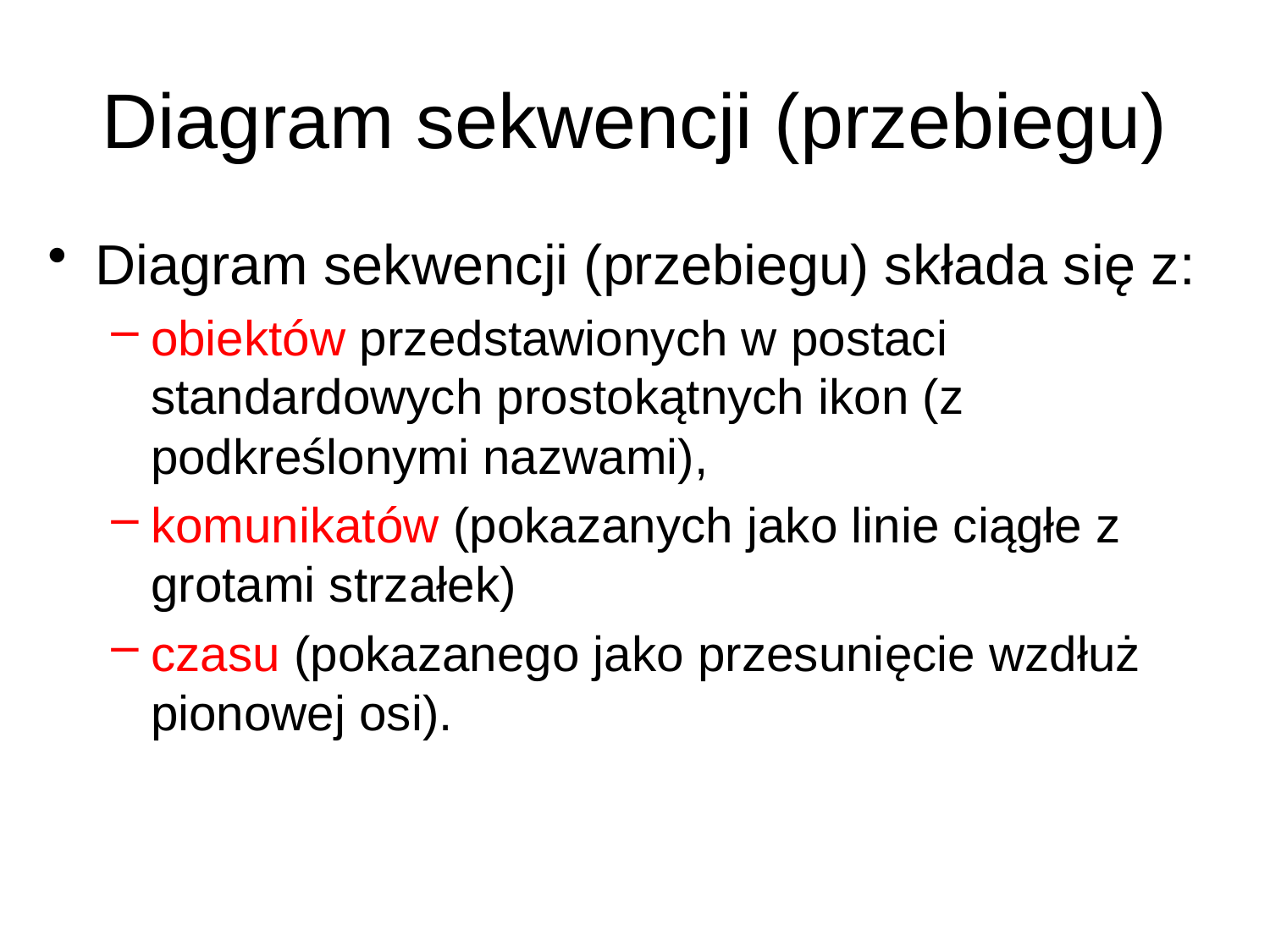

# Diagram sekwencji (przebiegu)
Diagram sekwencji (przebiegu) składa się z:
obiektów przedstawionych w postaci standardowych prostokątnych ikon (z podkreślonymi nazwami),
komunikatów (pokazanych jako linie ciągłe z grotami strzałek)
czasu (pokazanego jako przesunięcie wzdłuż pionowej osi).